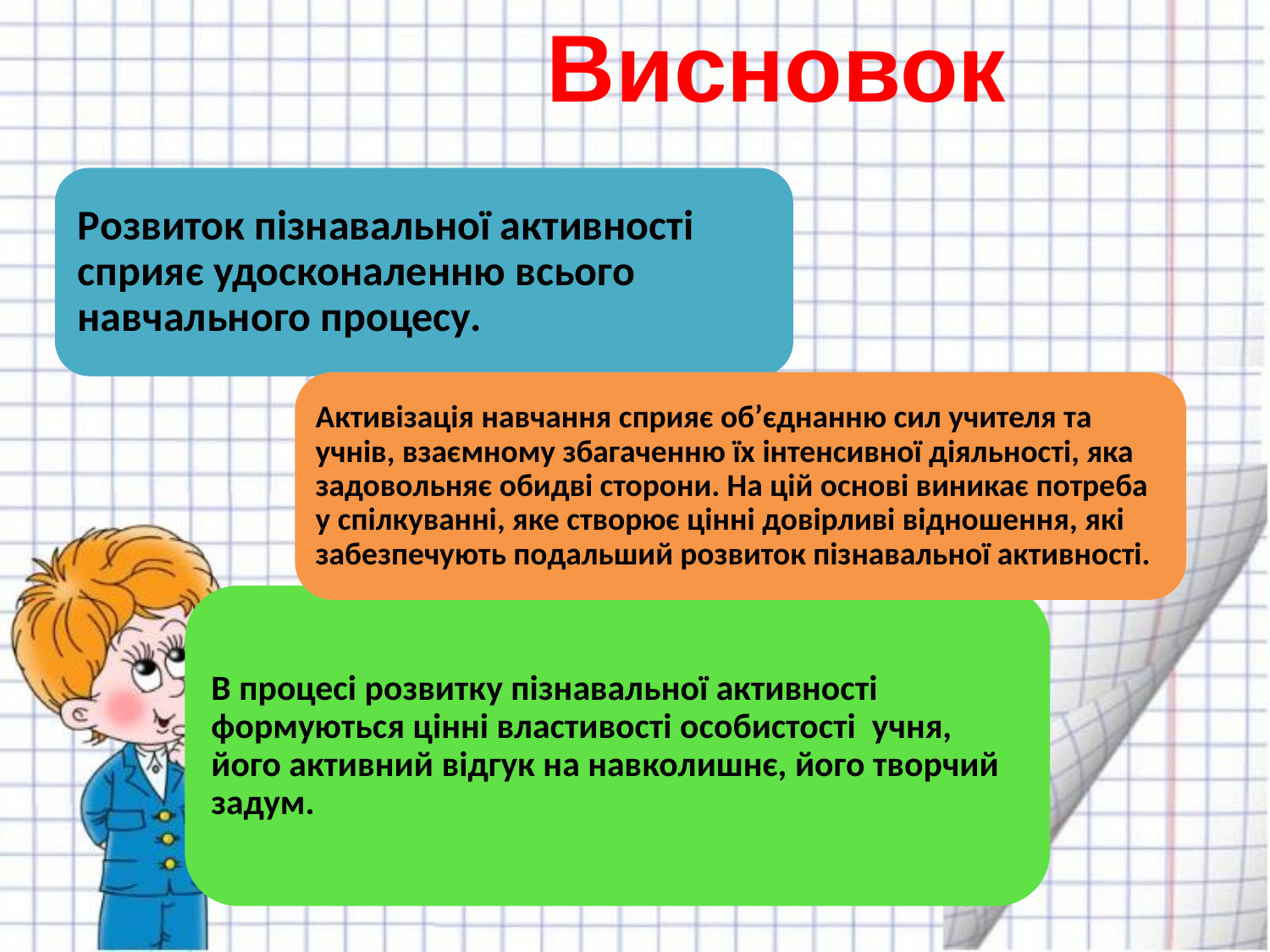

Висновок
Розвиток пізнавальної активності сприяє удосконаленню всього навчального процесу.
В процесі розвитку пізнавальної активності формуються цінні властивості особистості  учня, його активний відгук на навколишнє, його творчий задум.
Активізація навчання сприяє об’єднанню сил учителя та учнів, взаємному збагаченню їх інтенсивної діяльності, яка задовольняє обидві сторони. На цій основі виникає потреба у спілкуванні, яке створює цінні довірливі відношення, які забезпечують подальший розвиток пізнавальної активності.